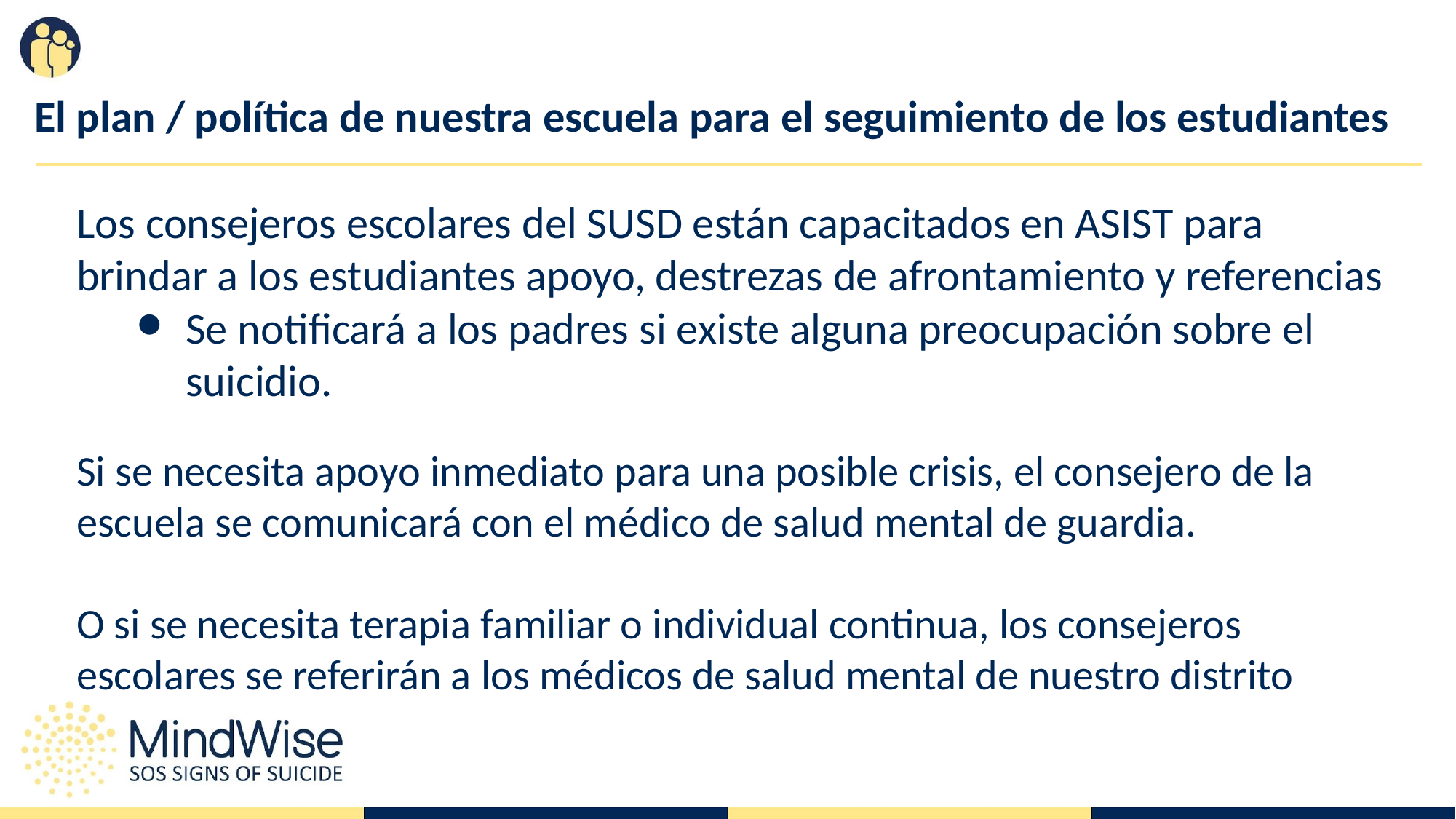

# El plan / política de nuestra escuela para el seguimiento de los estudiantes
Los consejeros escolares del SUSD están capacitados en ASIST para brindar a los estudiantes apoyo, destrezas de afrontamiento y referencias
Se notificará a los padres si existe alguna preocupación sobre el suicidio.

Si se necesita apoyo inmediato para una posible crisis, el consejero de la escuela se comunicará con el médico de salud mental de guardia.

O si se necesita terapia familiar o individual continua, los consejeros escolares se referirán a los médicos de salud mental de nuestro distrito